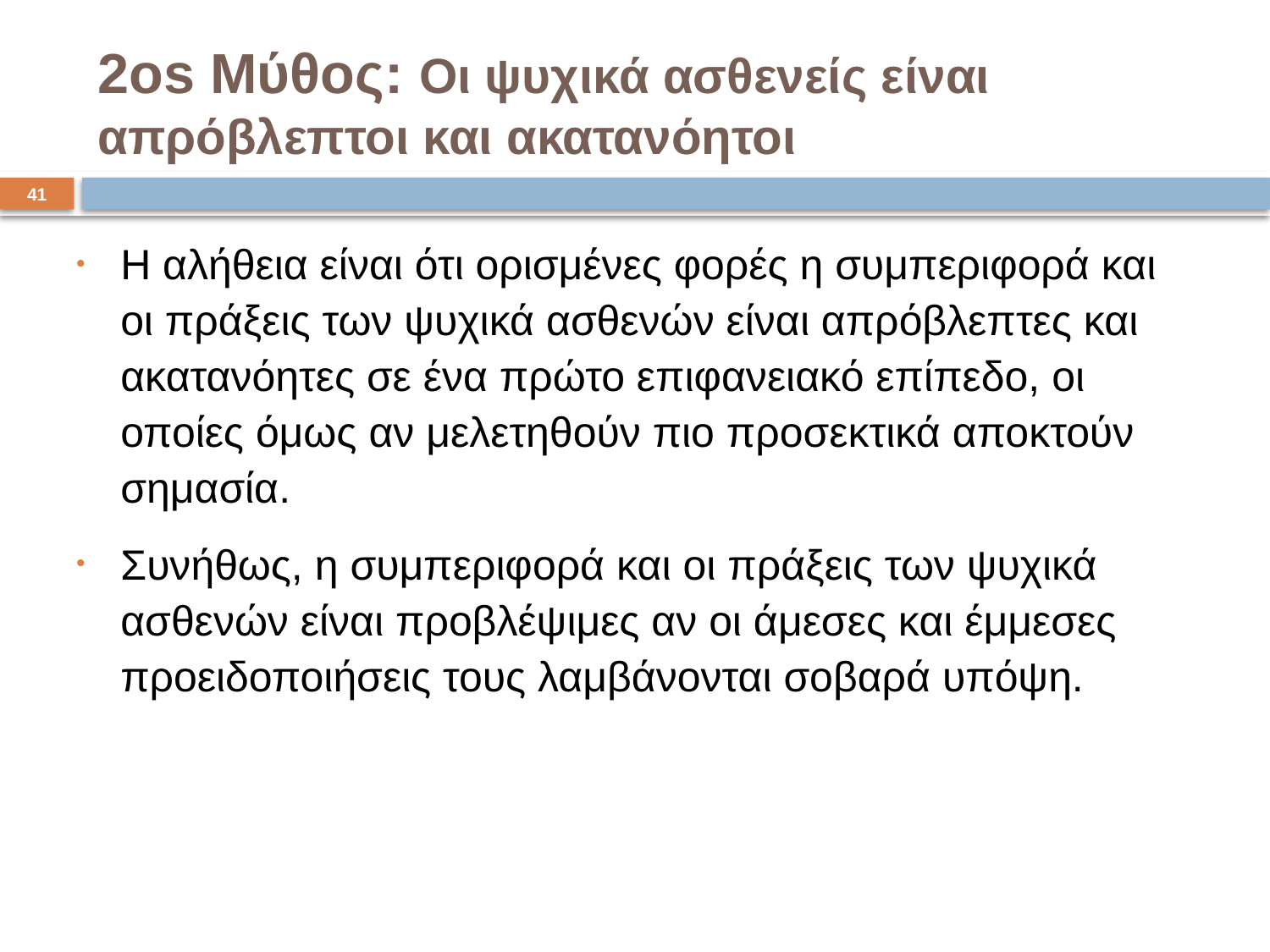

# 2οs Μύθος: Οι ψυχικά ασθενείς είναι απρόβλεπτοι και ακατανόητοι
41
Η αλήθεια είναι ότι ορισμένες φορές η συμπεριφορά και οι πράξεις των ψυχικά ασθενών είναι απρόβλεπτες και ακατανόητες σε ένα πρώτο επιφανειακό επίπεδο, οι οποίες όμως αν μελετηθούν πιο προσεκτικά αποκτούν σημασία.
Συνήθως, η συμπεριφορά και οι πράξεις των ψυχικά ασθενών είναι προβλέψιμες αν οι άμεσες και έμμεσες προειδοποιήσεις τους λαμβάνονται σοβαρά υπόψη.